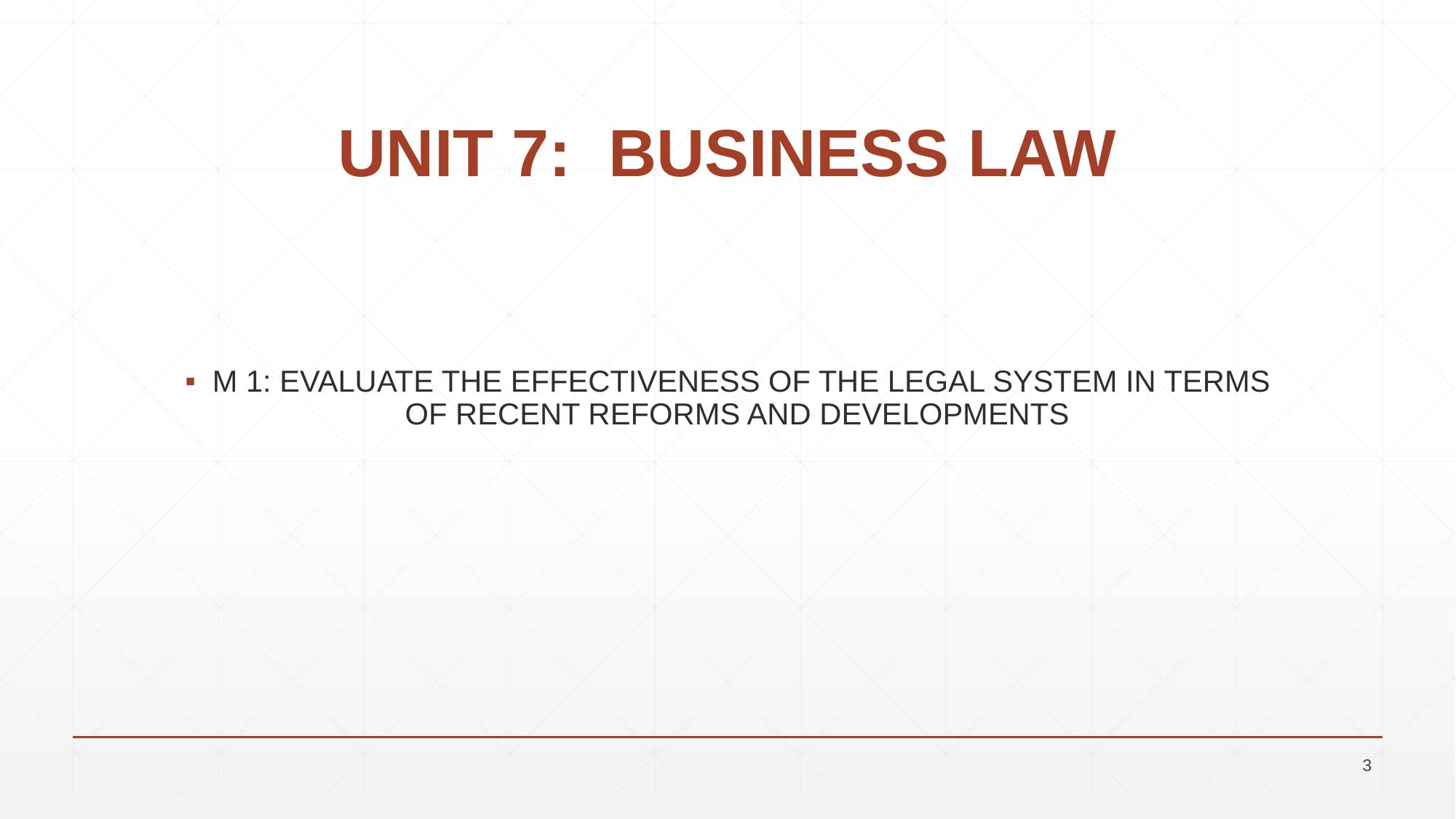

# UNIT 7:  BUSINESS LAW

M 1: EVALUATE THE EFFECTIVENESS OF THE LEGAL SYSTEM IN TERMS OF RECENT REFORMS AND DEVELOPMENTS
3